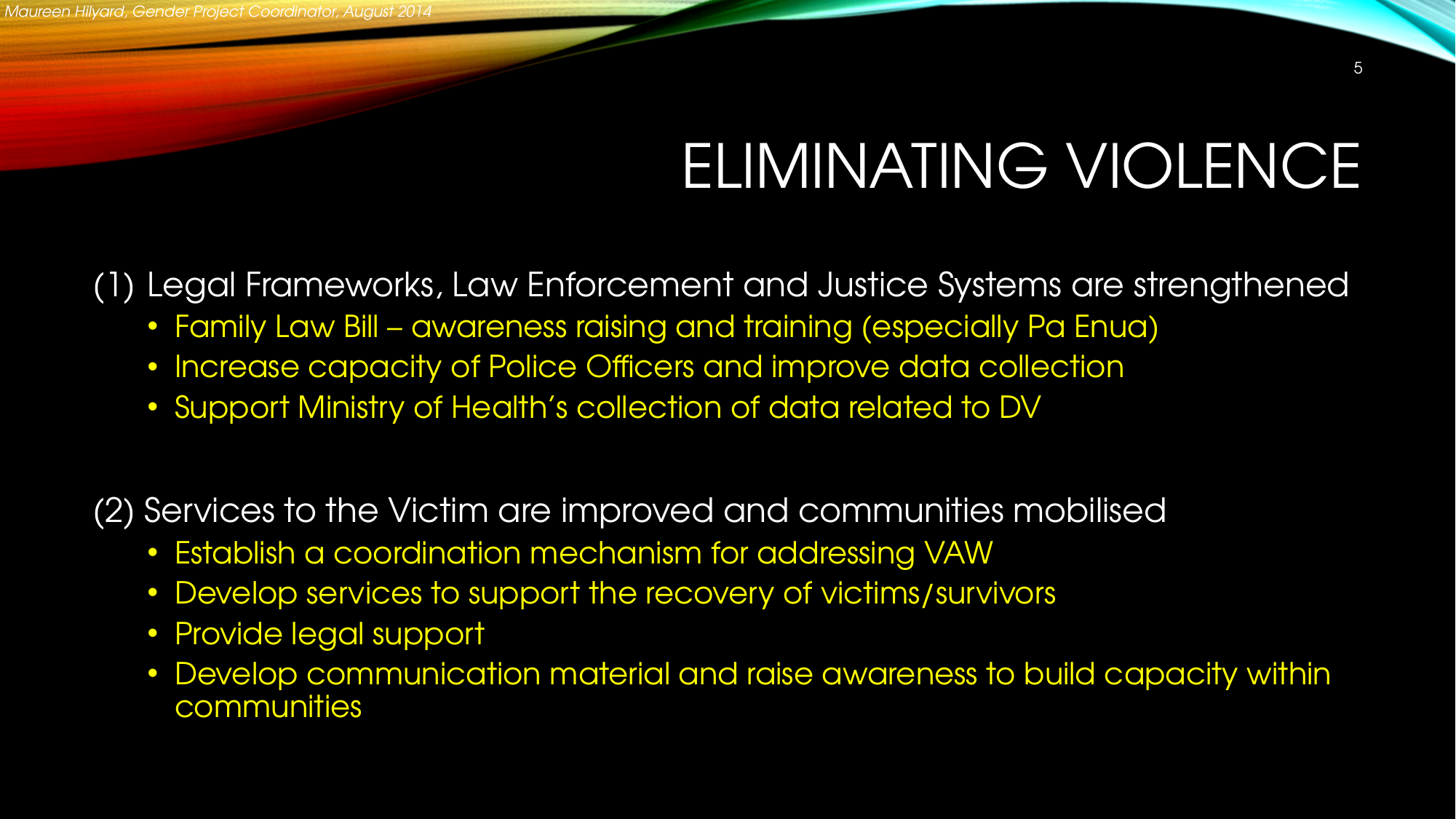

5
# Eliminating violence
Legal Frameworks, Law Enforcement and Justice Systems are strengthened
Family Law Bill – awareness raising and training (especially Pa Enua)
Increase capacity of Police Officers and improve data collection
Support Ministry of Health’s collection of data related to DV

(2) Services to the Victim are improved and communities mobilised
Establish a coordination mechanism for addressing VAW
Develop services to support the recovery of victims/survivors
Provide legal support
Develop communication material and raise awareness to build capacity within communities